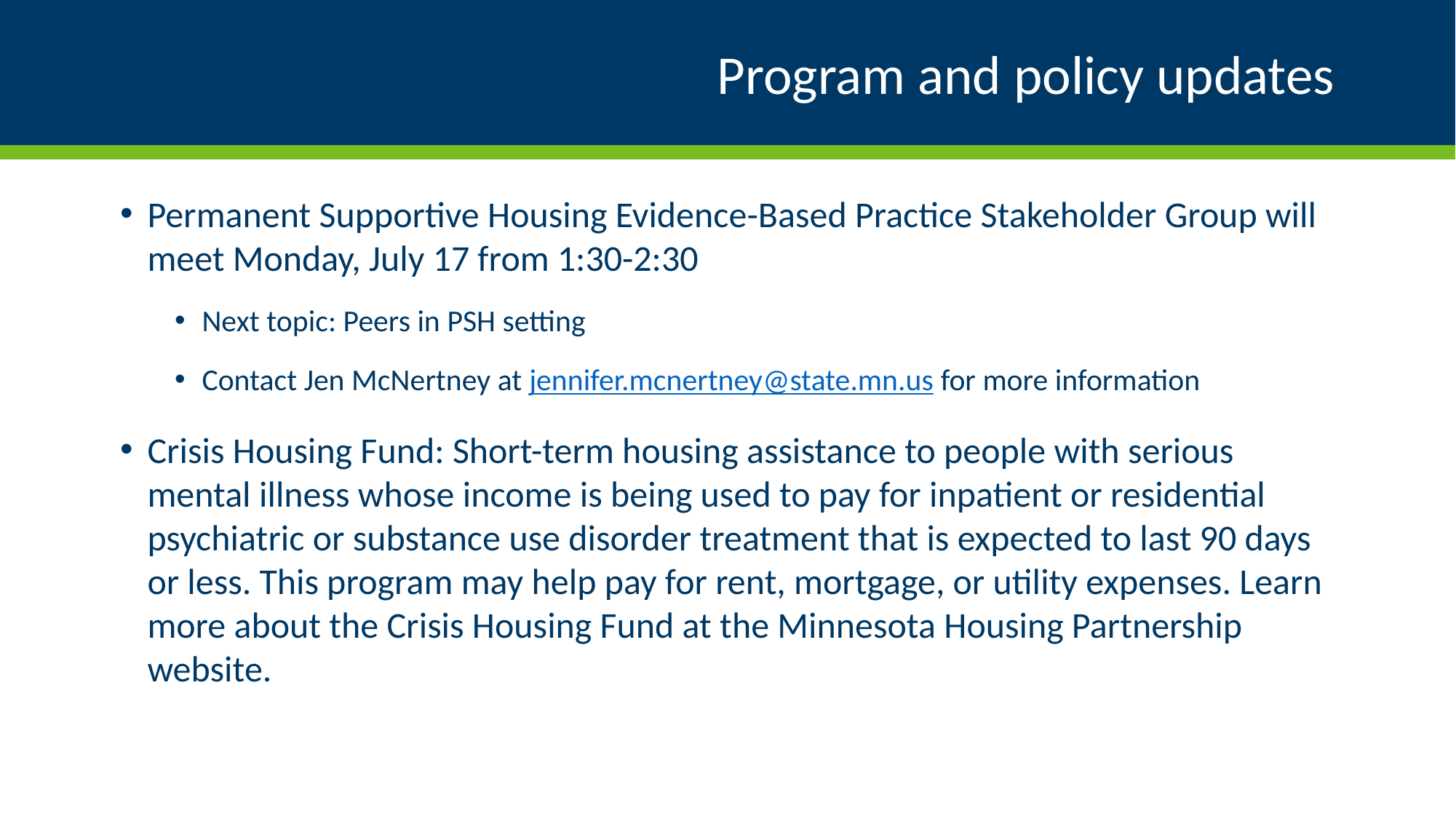

# Program and policy updates
Permanent Supportive Housing Evidence-Based Practice Stakeholder Group will meet Monday, July 17 from 1:30-2:30
Next topic: Peers in PSH setting
Contact Jen McNertney at jennifer.mcnertney@state.mn.us for more information
Crisis Housing Fund: Short-term housing assistance to people with serious mental illness whose income is being used to pay for inpatient or residential psychiatric or substance use disorder treatment that is expected to last 90 days or less. This program may help pay for rent, mortgage, or utility expenses. Learn more about the Crisis Housing Fund at the Minnesota Housing Partnership website.